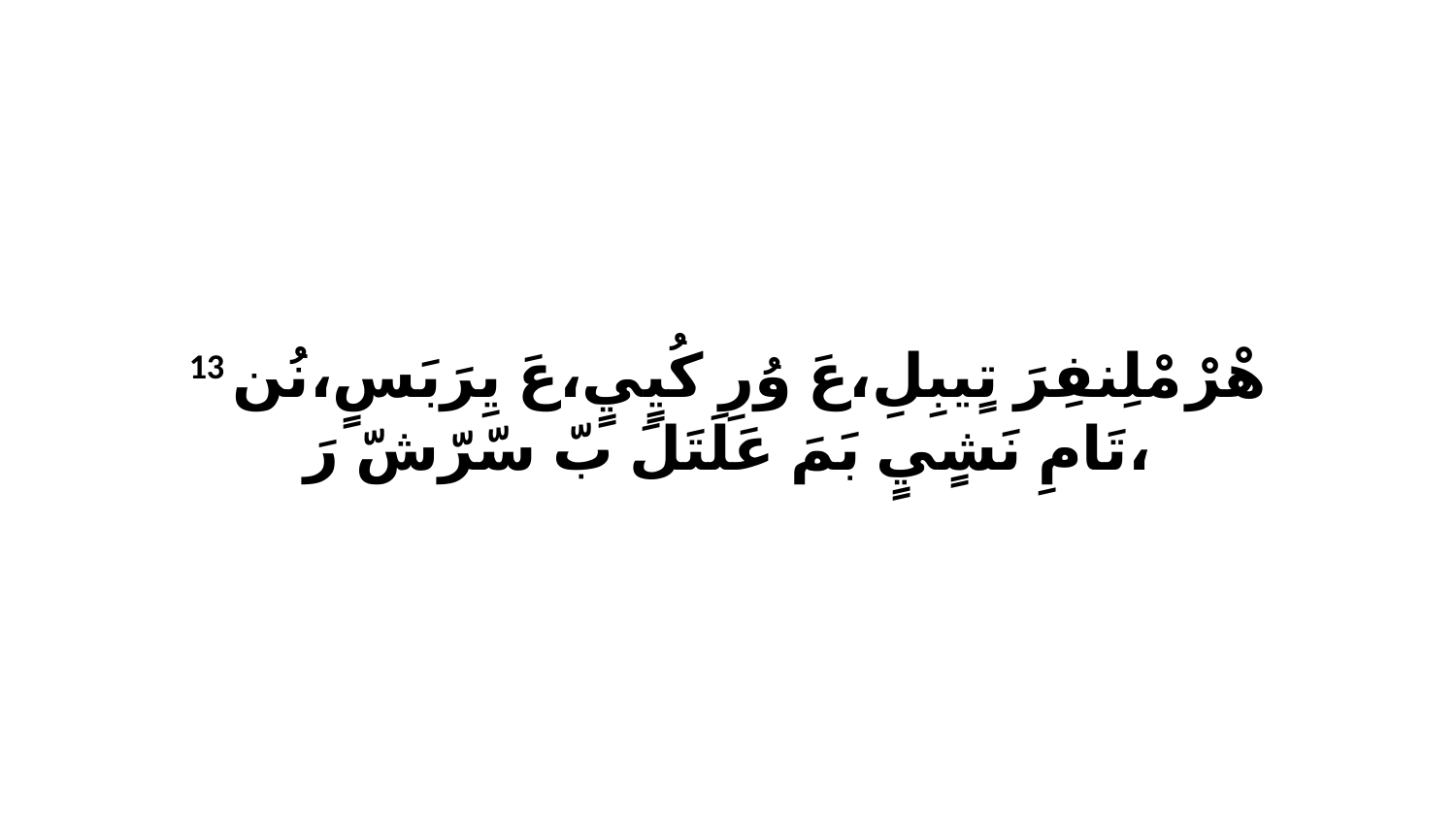

13 هْرْ مْلِنفِرَ تٍيبِلِ،عَ وُرِ كُيٍيٍ،عَ يِرَبَسٍ،نُن تَامِ نَشٍيٍ بَمَ عَلَتَلَ بّ سّرّشّ رَ،